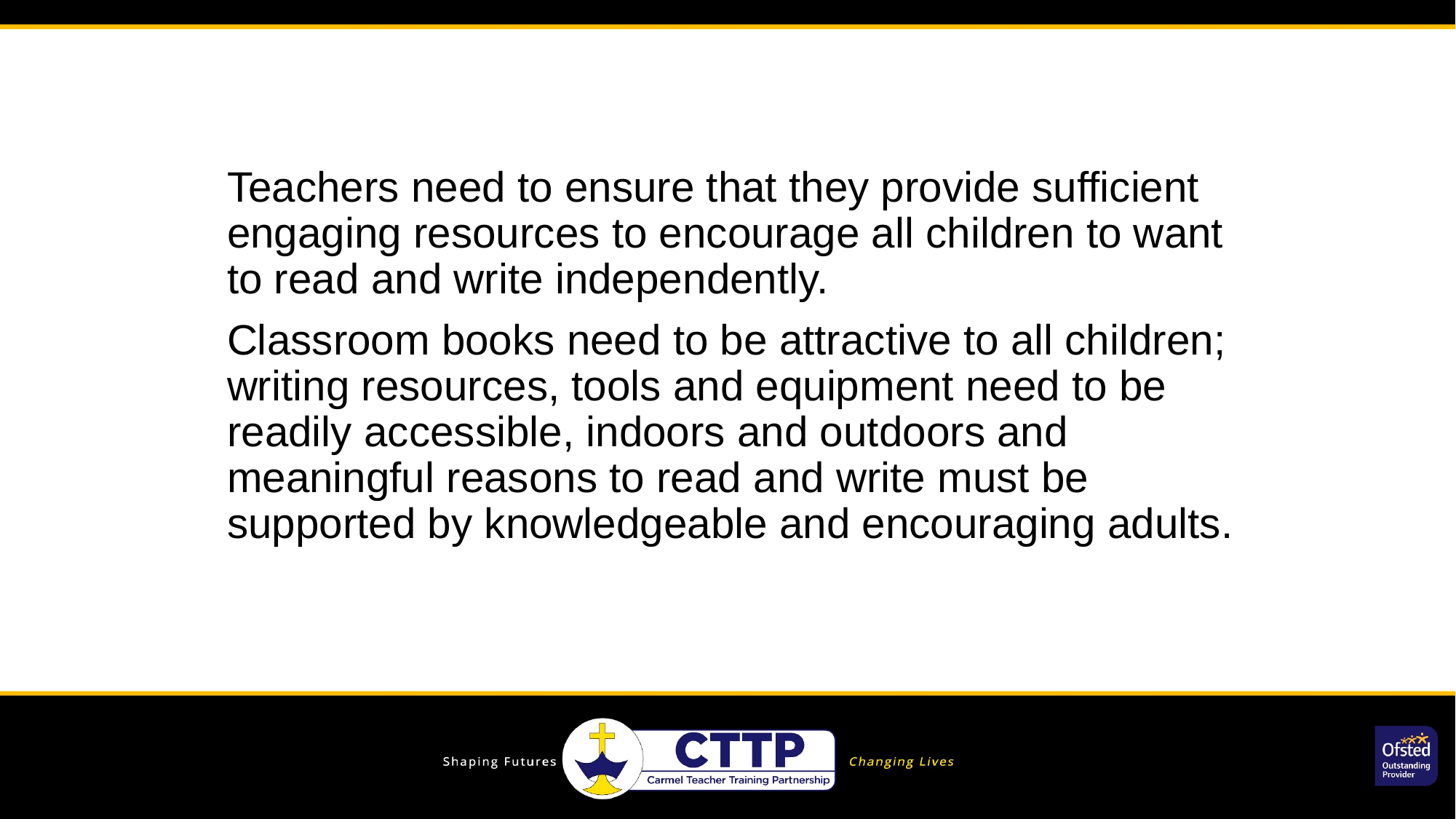

Teachers need to ensure that they provide sufficient engaging resources to encourage all children to want to read and write independently.
Classroom books need to be attractive to all children; writing resources, tools and equipment need to be readily accessible, indoors and outdoors and meaningful reasons to read and write must be supported by knowledgeable and encouraging adults.